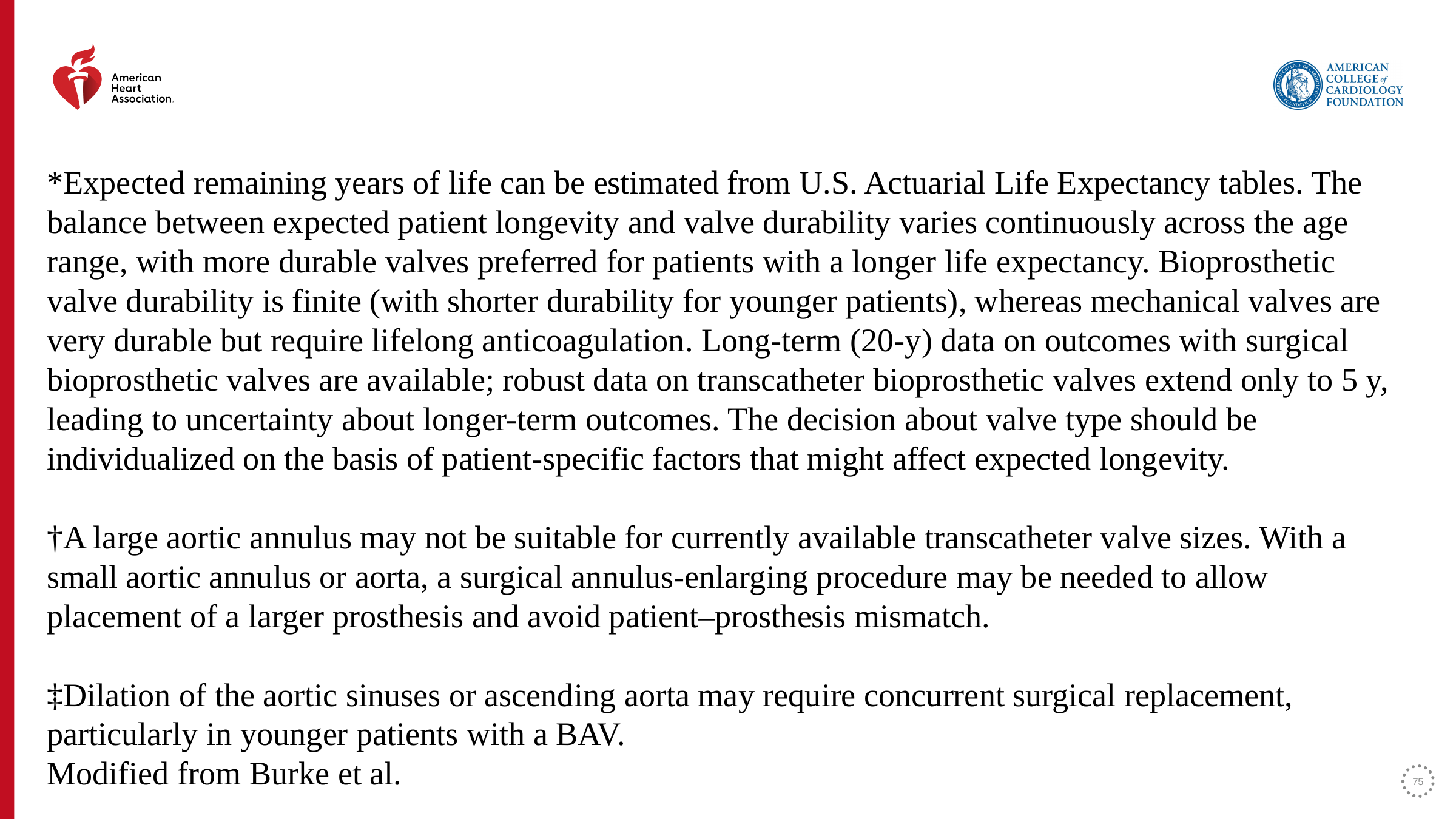

*Expected remaining years of life can be estimated from U.S. Actuarial Life Expectancy tables. The balance between expected patient longevity and valve durability varies continuously across the age range, with more durable valves preferred for patients with a longer life expectancy. Bioprosthetic valve durability is finite (with shorter durability for younger patients), whereas mechanical valves are very durable but require lifelong anticoagulation. Long-term (20-y) data on outcomes with surgical bioprosthetic valves are available; robust data on transcatheter bioprosthetic valves extend only to 5 y, leading to uncertainty about longer-term outcomes. The decision about valve type should be individualized on the basis of patient-specific factors that might affect expected longevity.

†A large aortic annulus may not be suitable for currently available transcatheter valve sizes. With a small aortic annulus or aorta, a surgical annulus-enlarging procedure may be needed to allow placement of a larger prosthesis and avoid patient–prosthesis mismatch.

‡Dilation of the aortic sinuses or ascending aorta may require concurrent surgical replacement, particularly in younger patients with a BAV.
Modified from Burke et al.
75